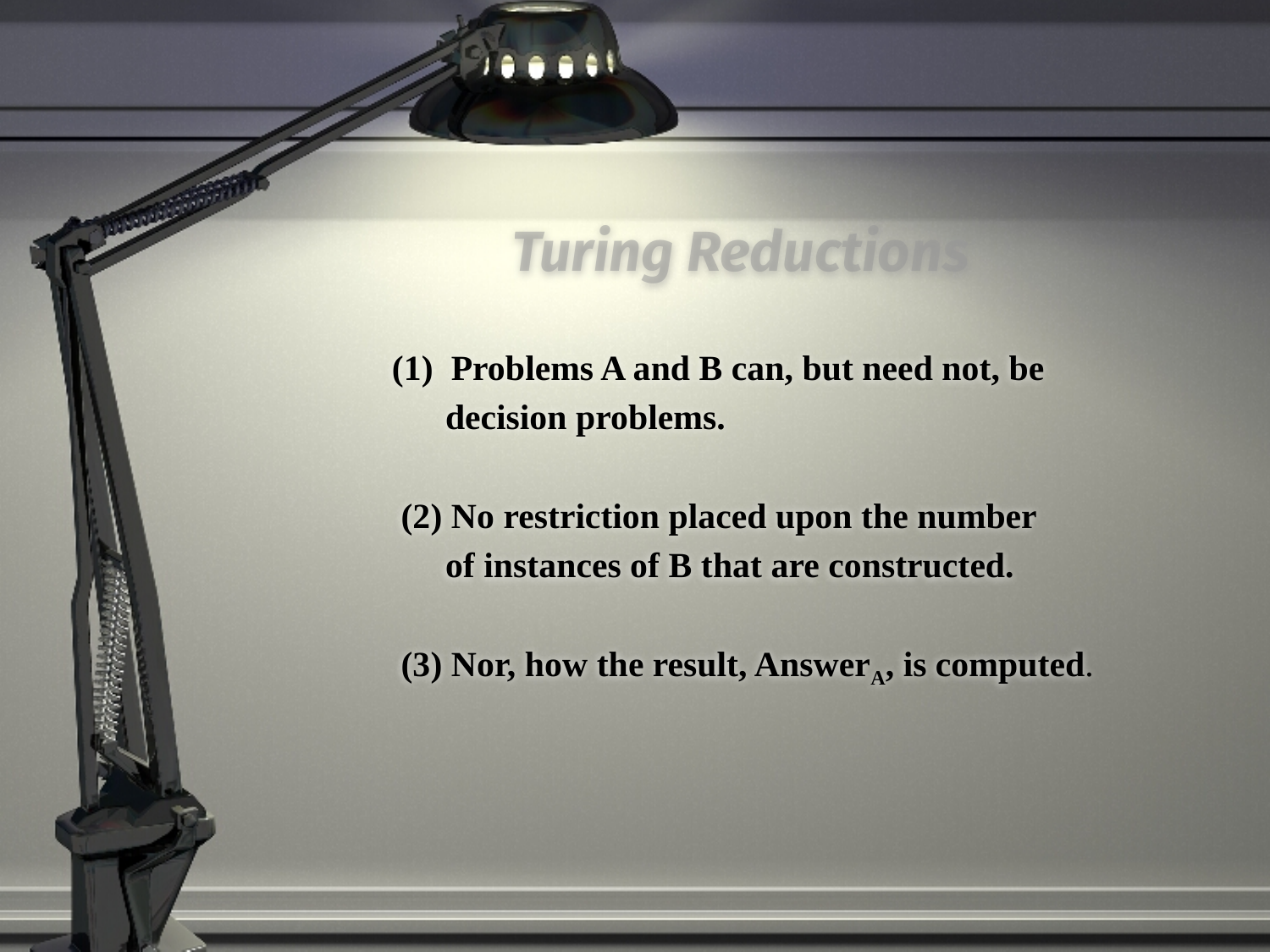

# Turing Reductions
 (1)  Problems A and B can, but need not, be
       decision problems.

  (2) No restriction placed upon the number
       of instances of B that are constructed.

  (3) Nor, how the result, AnswerA, is computed.